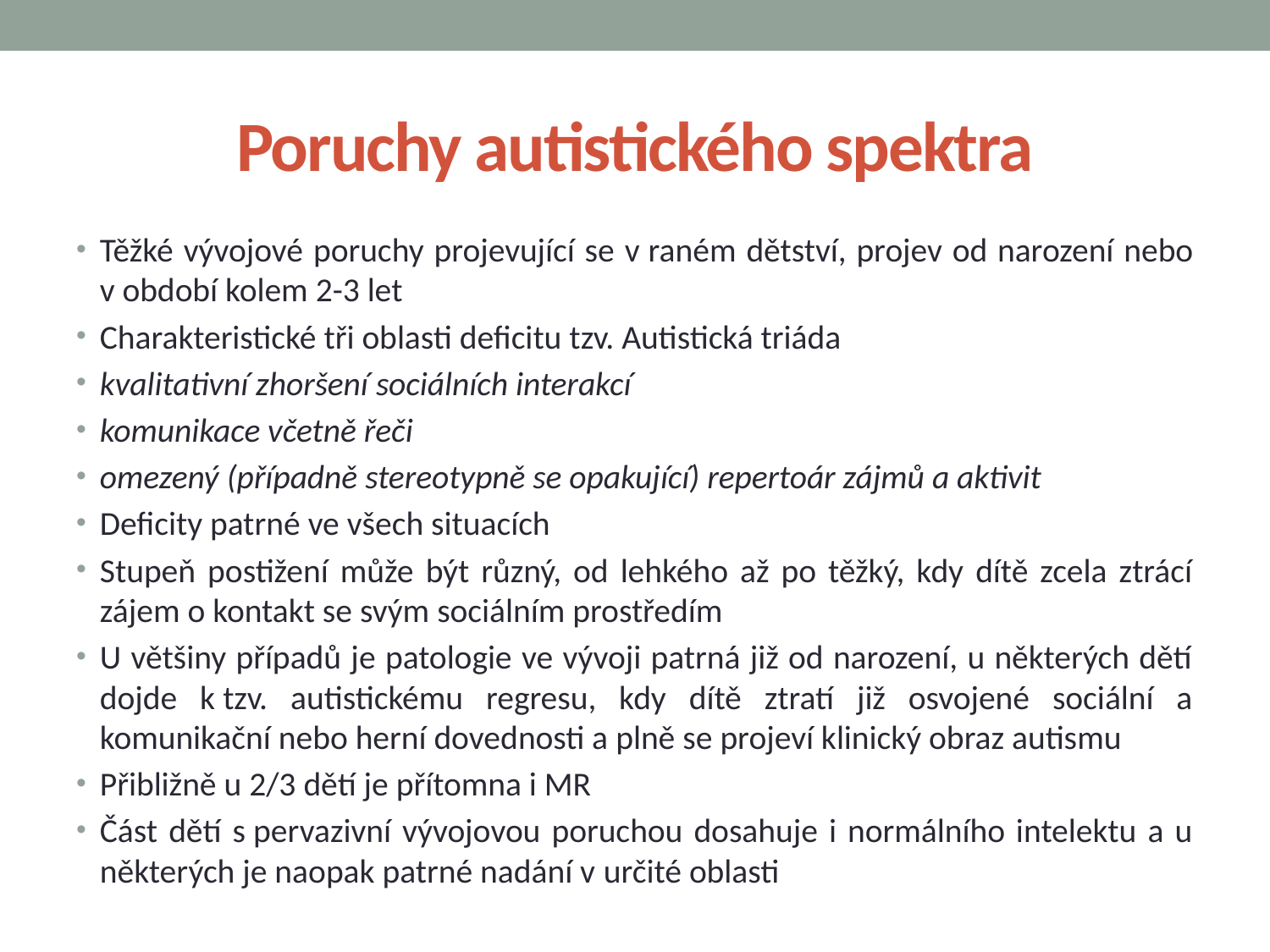

# Poruchy autistického spektra
Těžké vývojové poruchy projevující se v raném dětství, projev od narození nebo v období kolem 2-3 let
Charakteristické tři oblasti deficitu tzv. Autistická triáda
kvalitativní zhoršení sociálních interakcí
komunikace včetně řeči
omezený (případně stereotypně se opakující) repertoár zájmů a aktivit
Deficity patrné ve všech situacích
Stupeň postižení může být různý, od lehkého až po těžký, kdy dítě zcela ztrácí zájem o kontakt se svým sociálním prostředím
U většiny případů je patologie ve vývoji patrná již od narození, u některých dětí dojde k tzv. autistickému regresu, kdy dítě ztratí již osvojené sociální a komunikační nebo herní dovednosti a plně se projeví klinický obraz autismu
Přibližně u 2/3 dětí je přítomna i MR
Část dětí s pervazivní vývojovou poruchou dosahuje i normálního intelektu a u některých je naopak patrné nadání v určité oblasti